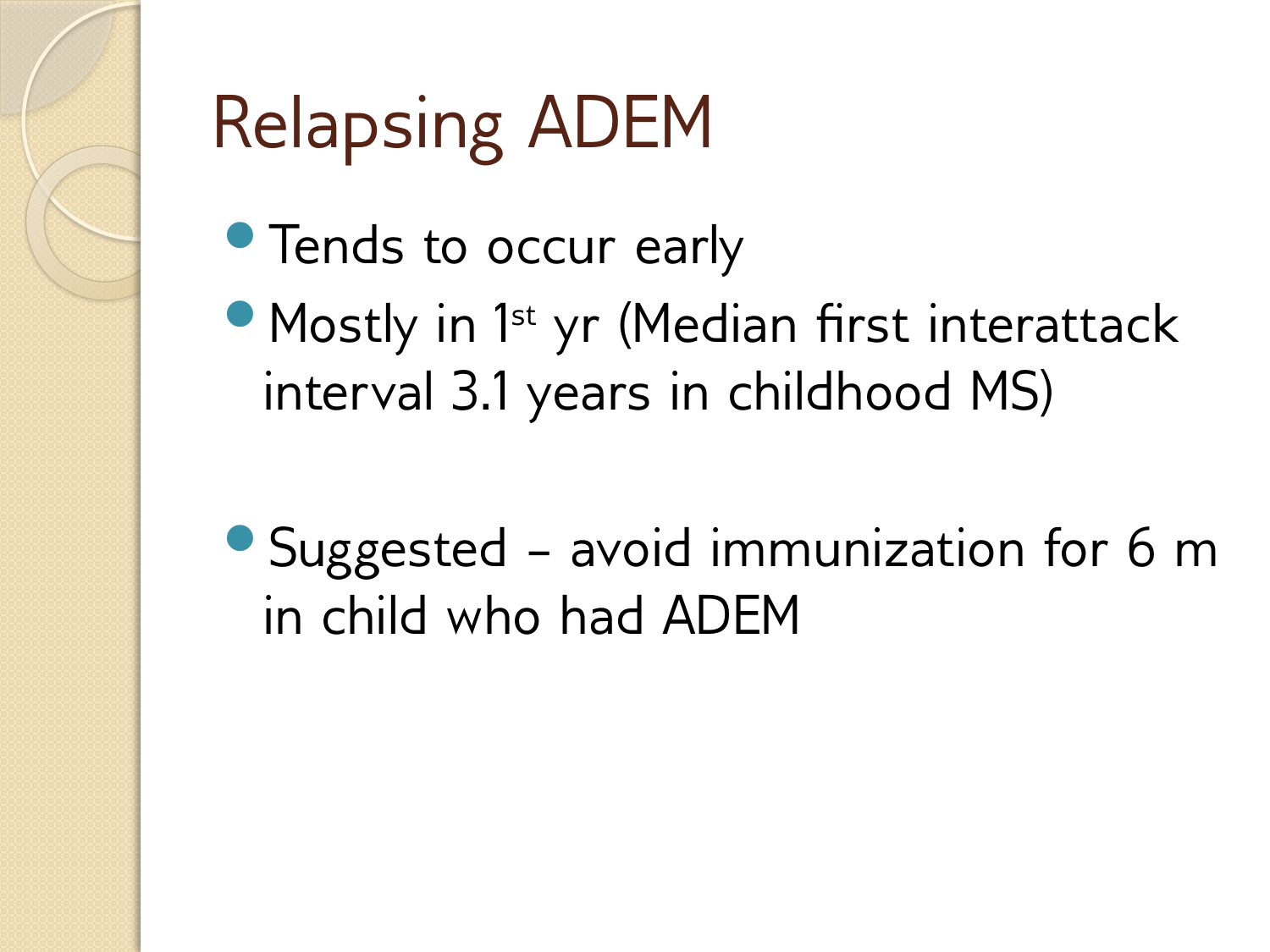

# Relapsing ADEM
Tends to occur early
Mostly in 1st yr (Median first interattack interval 3.1 years in childhood MS)

Suggested – avoid immunization for 6 m in child who had ADEM